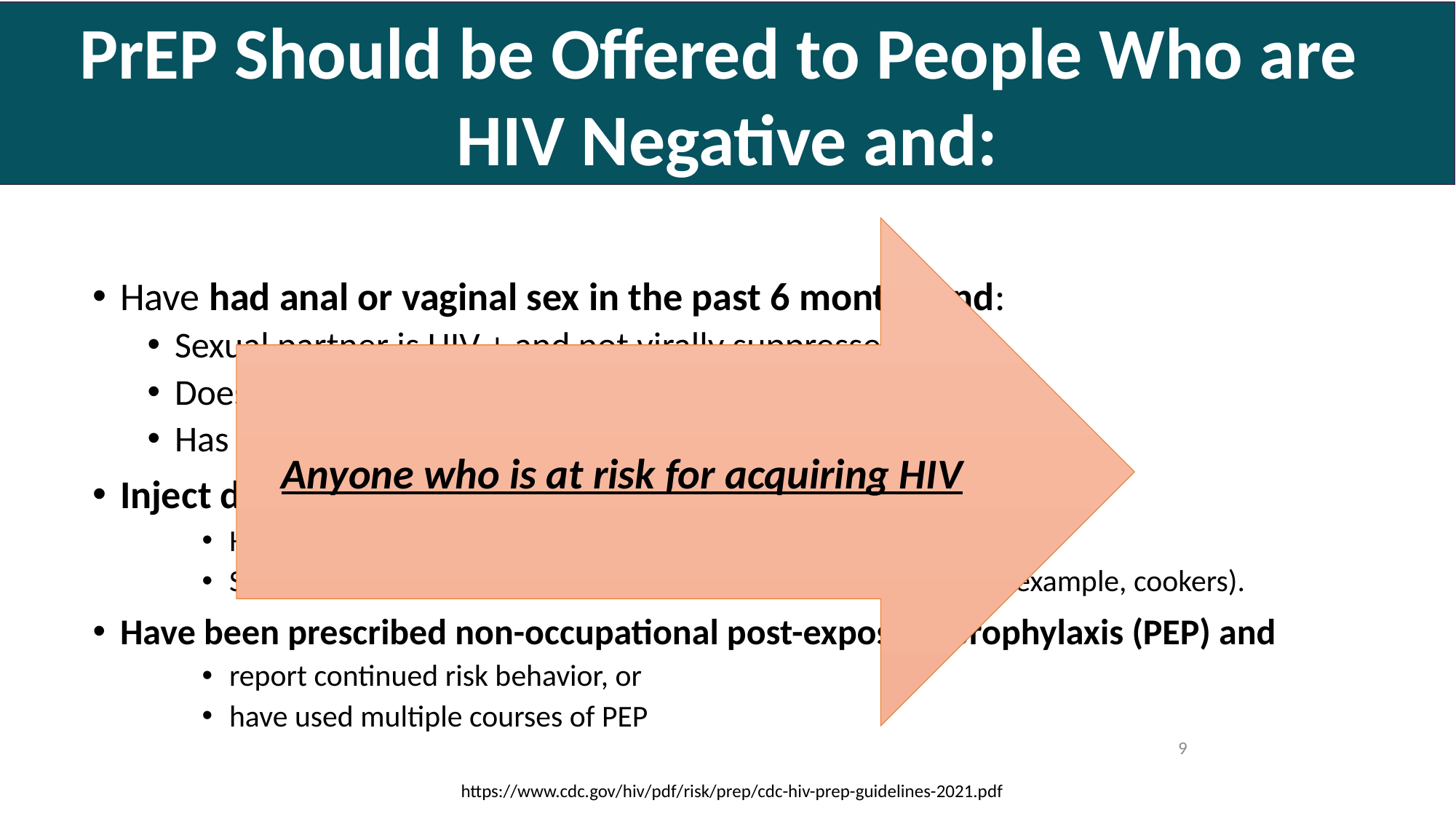

PrEP Should be Offered to People Who are
HIV Negative and:
#
Anyone who is at risk for acquiring HIV
Have had anal or vaginal sex in the past 6 months and:
Sexual partner is HIV + and not virally suppressed OR
Does not consistently use condoms OR
Has been diagnosed with an STI in the past 6 months
Inject drugs and
Have an injection partner with HIV, or
Share needles, syringes, or other equipment to inject drugs (for example, cookers).
Have been prescribed non-occupational post-exposure prophylaxis (PEP) and
report continued risk behavior, or
have used multiple courses of PEP
9
https://www.cdc.gov/hiv/pdf/risk/prep/cdc-hiv-prep-guidelines-2021.pdf